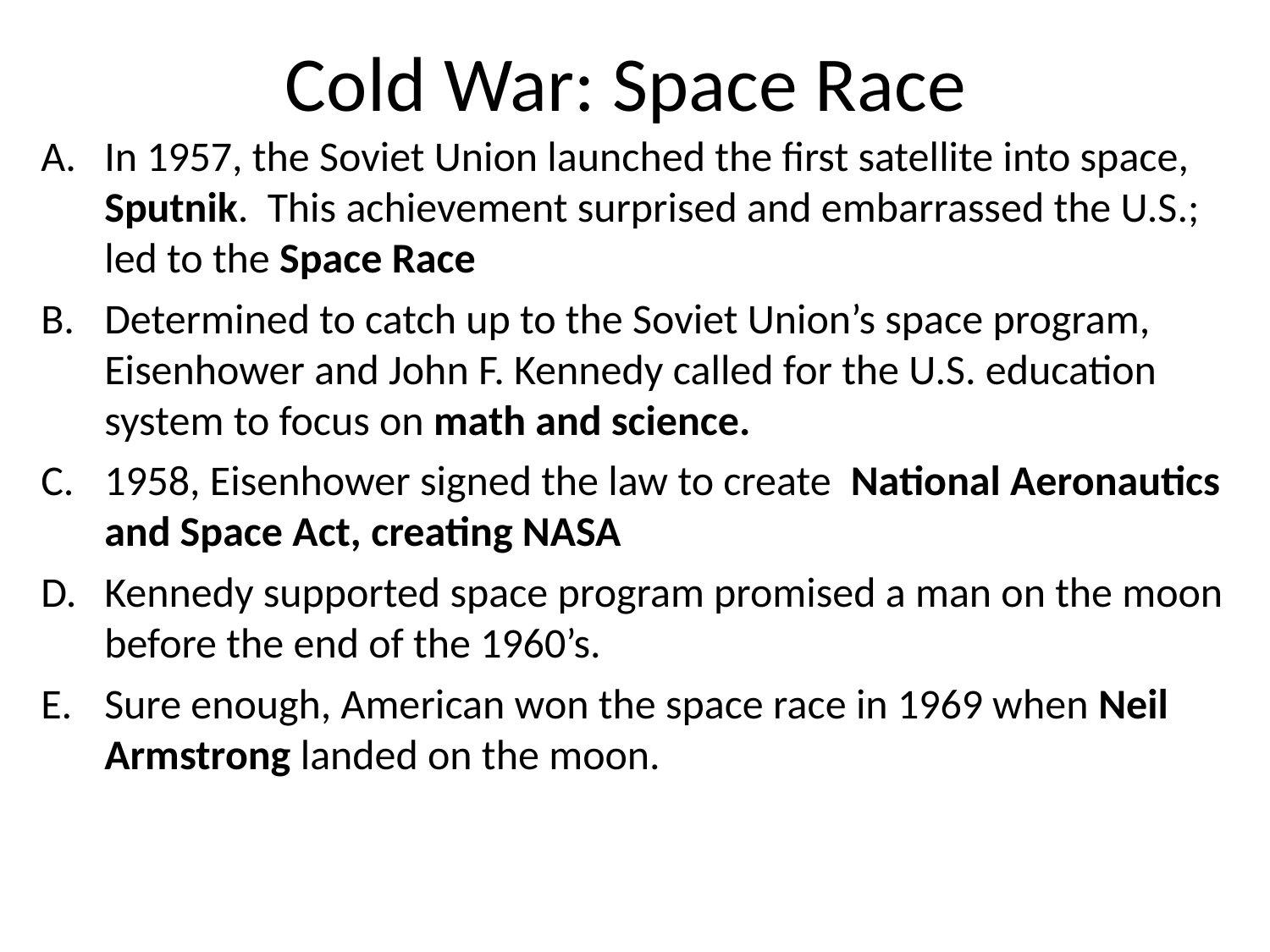

# Cold War: Space Race
In 1957, the Soviet Union launched the first satellite into space, Sputnik.  This achievement surprised and embarrassed the U.S.; led to the Space Race
Determined to catch up to the Soviet Union’s space program, Eisenhower and John F. Kennedy called for the U.S. education system to focus on math and science.
1958, Eisenhower signed the law to create  National Aeronautics and Space Act, creating NASA
Kennedy supported space program promised a man on the moon before the end of the 1960’s.
Sure enough, American won the space race in 1969 when Neil Armstrong landed on the moon.